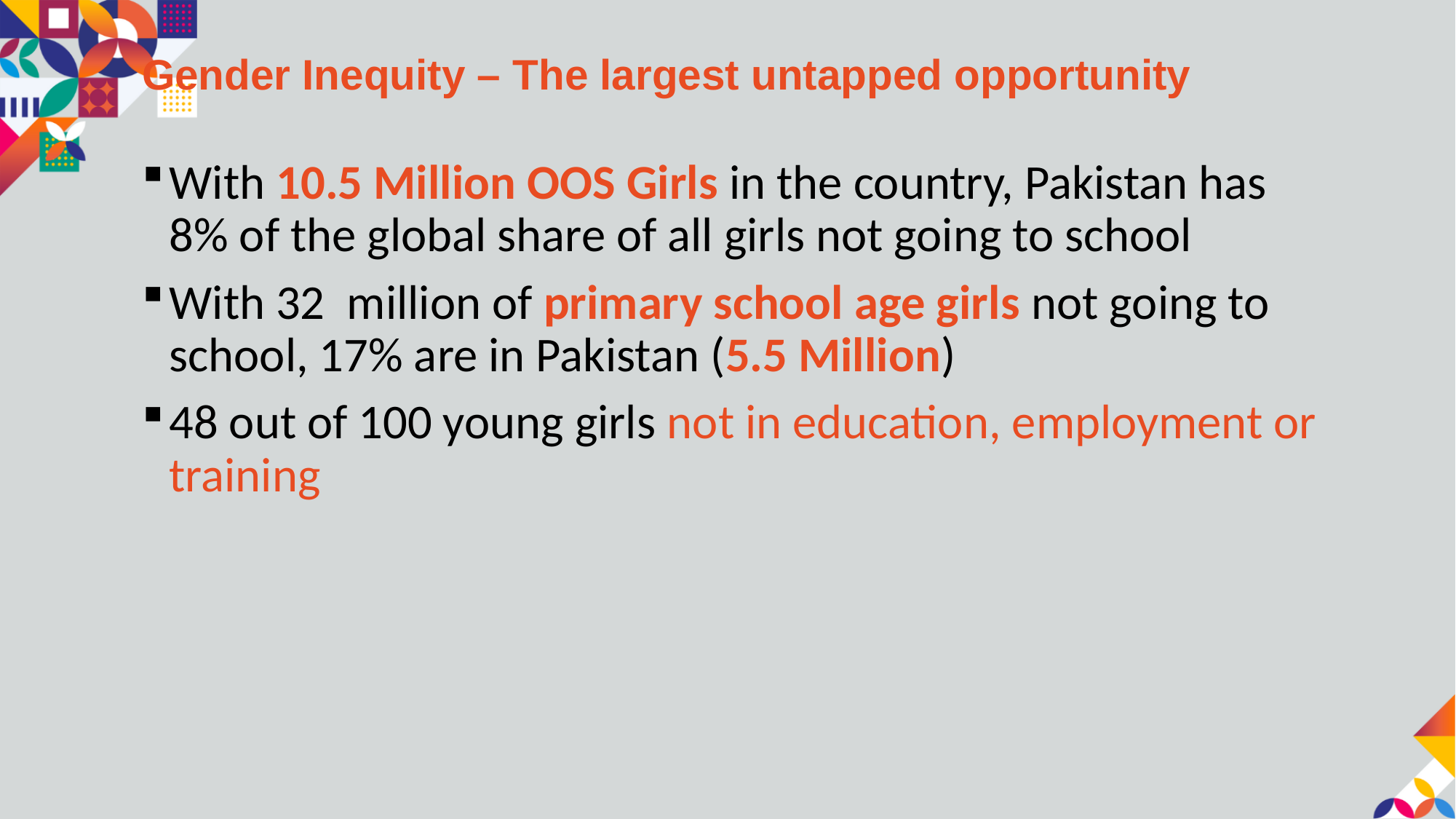

# Gender Inequity – The largest untapped opportunity
With 10.5 Million OOS Girls in the country, Pakistan has 8% of the global share of all girls not going to school
With 32  million of primary school age girls not going to school, 17% are in Pakistan (5.5 Million)
48 out of 100 young girls not in education, employment or training